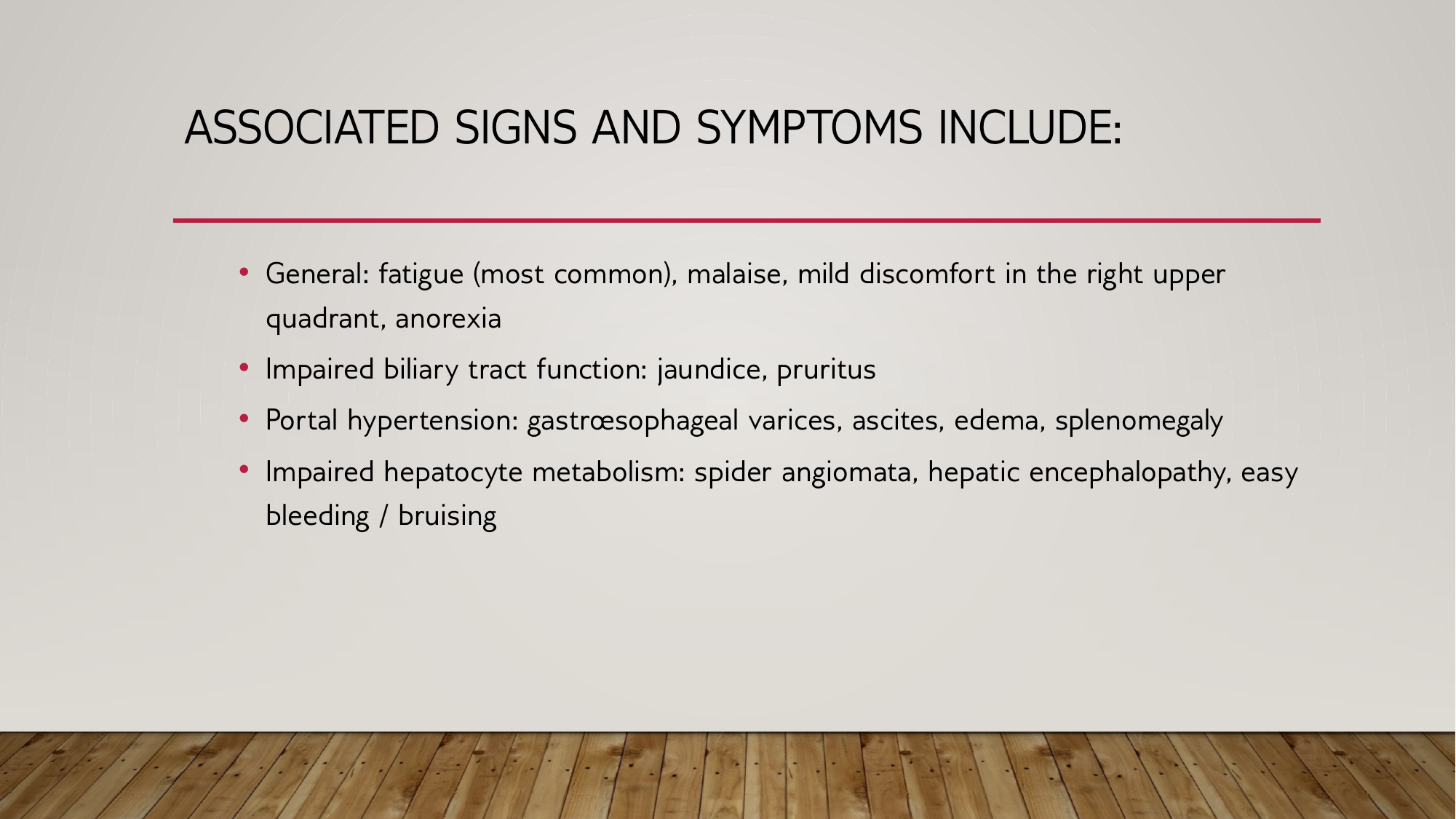

# Associated signs and symptoms include:
General: fatigue (most common), malaise, mild discomfort in the right upper quadrant, anorexia
Impaired biliary tract function: jaundice, pruritus
Portal hypertension: gastroesophageal varices, ascites, edema, splenomegaly
Impaired hepatocyte metabolism: spider angiomata, hepatic encephalopathy, easy bleeding / bruising